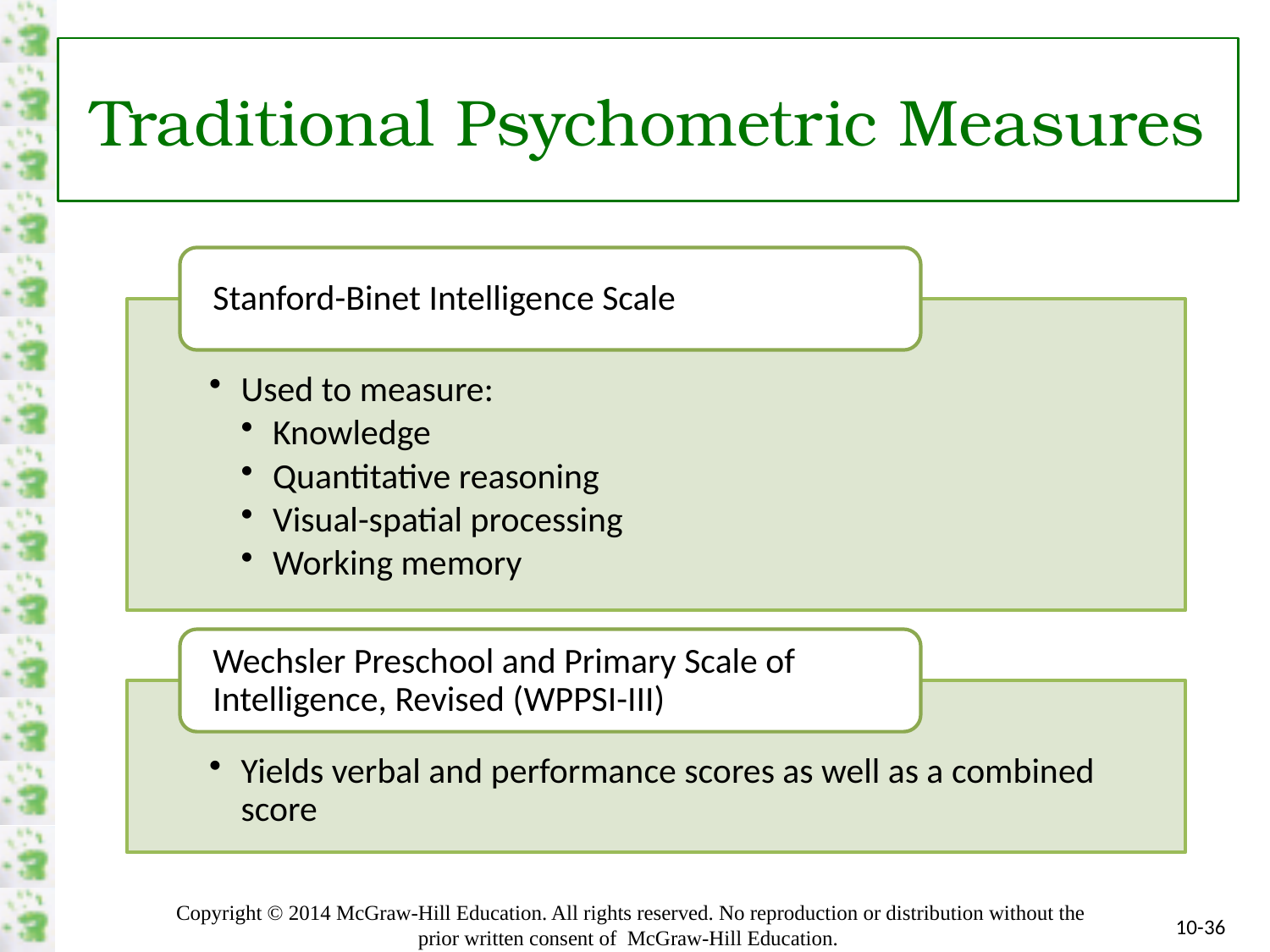

# Traditional Psychometric Measures
Stanford-Binet Intelligence Scale
Used to measure:
Knowledge
Quantitative reasoning
Visual-spatial processing
Working memory
Wechsler Preschool and Primary Scale of Intelligence, Revised (WPPSI-III)
Yields verbal and performance scores as well as a combined score
10-36